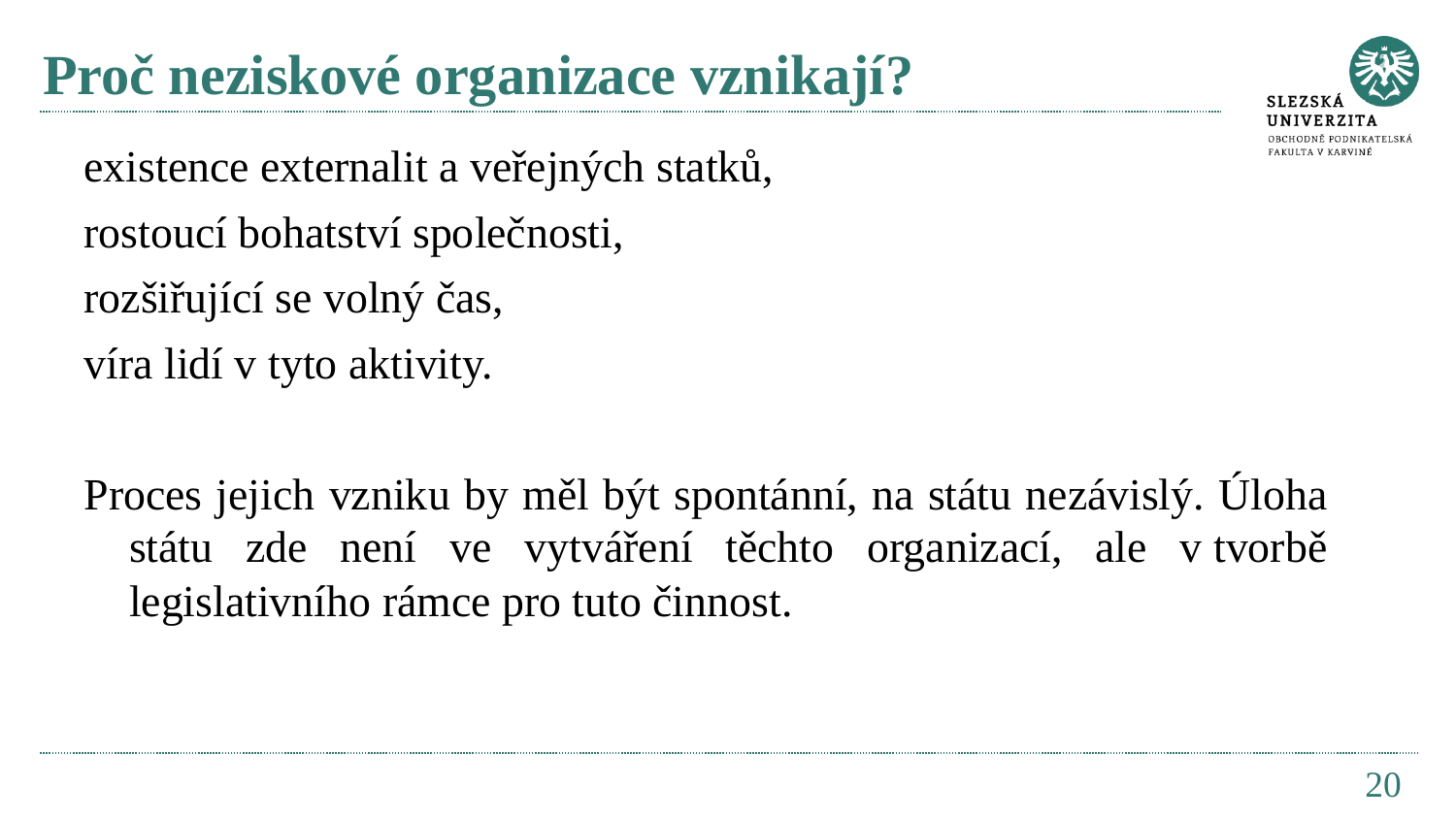

# Proč neziskové organizace vznikají?
existence externalit a veřejných statků,
rostoucí bohatství společnosti,
rozšiřující se volný čas,
víra lidí v tyto aktivity.

Proces jejich vzniku by měl být spontánní, na státu nezávislý. Úloha státu zde není ve vytváření těchto organizací, ale v tvorbě legislativního rámce pro tuto činnost.

20